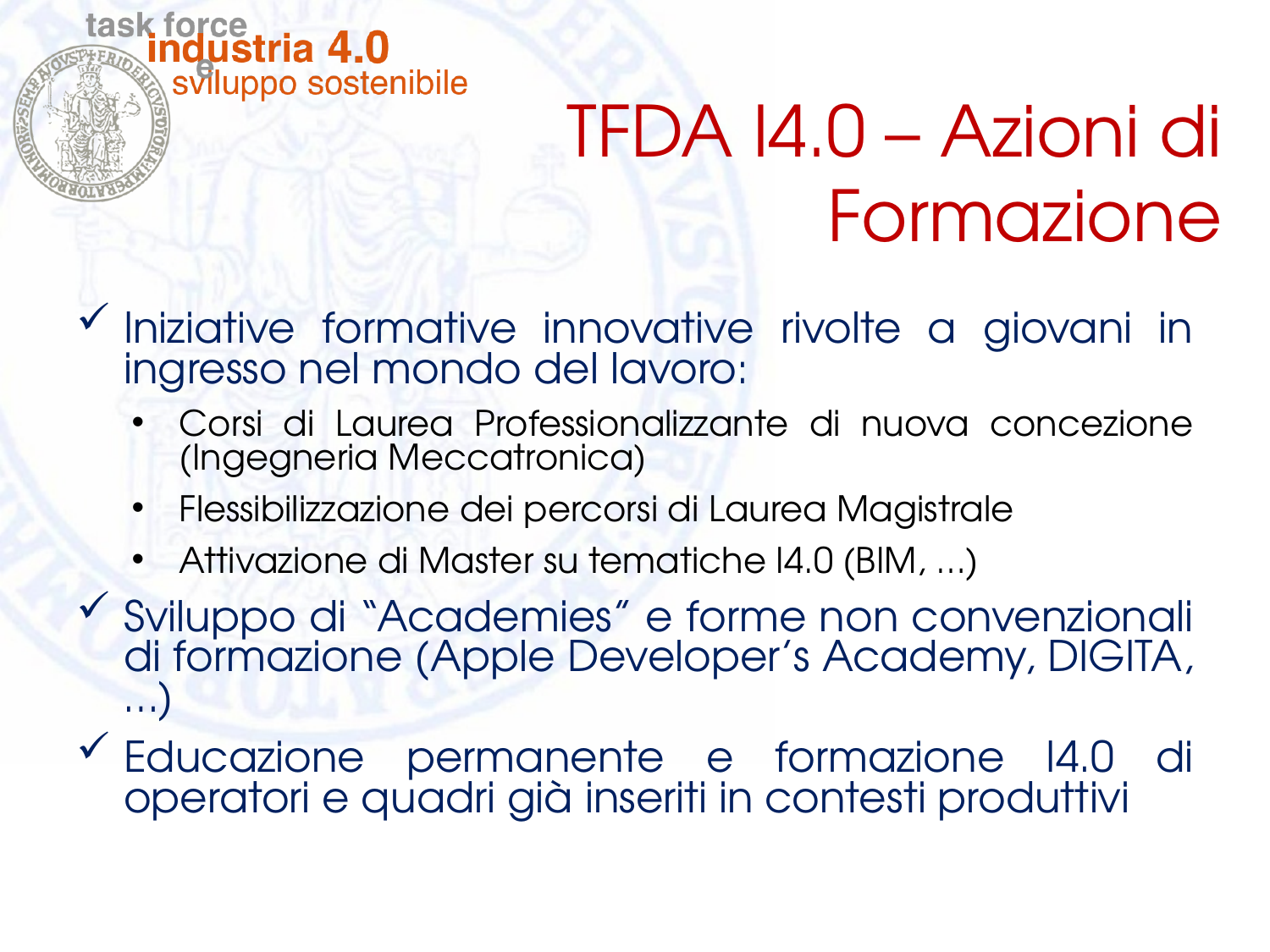

TFDA I4.0 – Azioni di Formazione
Iniziative formative innovative rivolte a giovani in ingresso nel mondo del lavoro:
Corsi di Laurea Professionalizzante di nuova concezione (Ingegneria Meccatronica)
Flessibilizzazione dei percorsi di Laurea Magistrale
Attivazione di Master su tematiche I4.0 (BIM, …)
Sviluppo di “Academies” e forme non convenzionali di formazione (Apple Developer’s Academy, DIGITA,…)
Educazione permanente e formazione I4.0 di operatori e quadri già inseriti in contesti produttivi